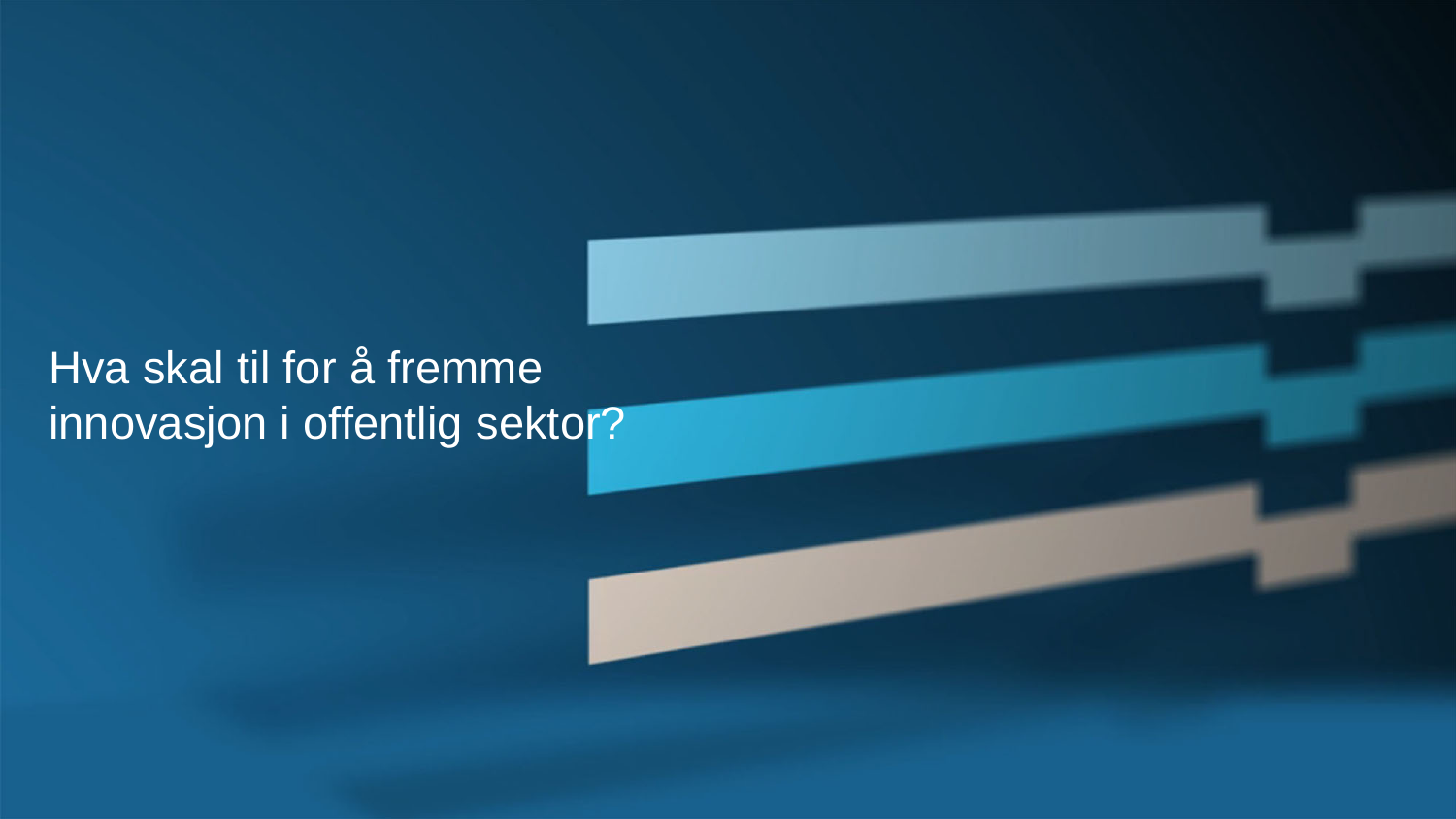

Hva skal til for å fremme
innovasjon i offentlig sektor?